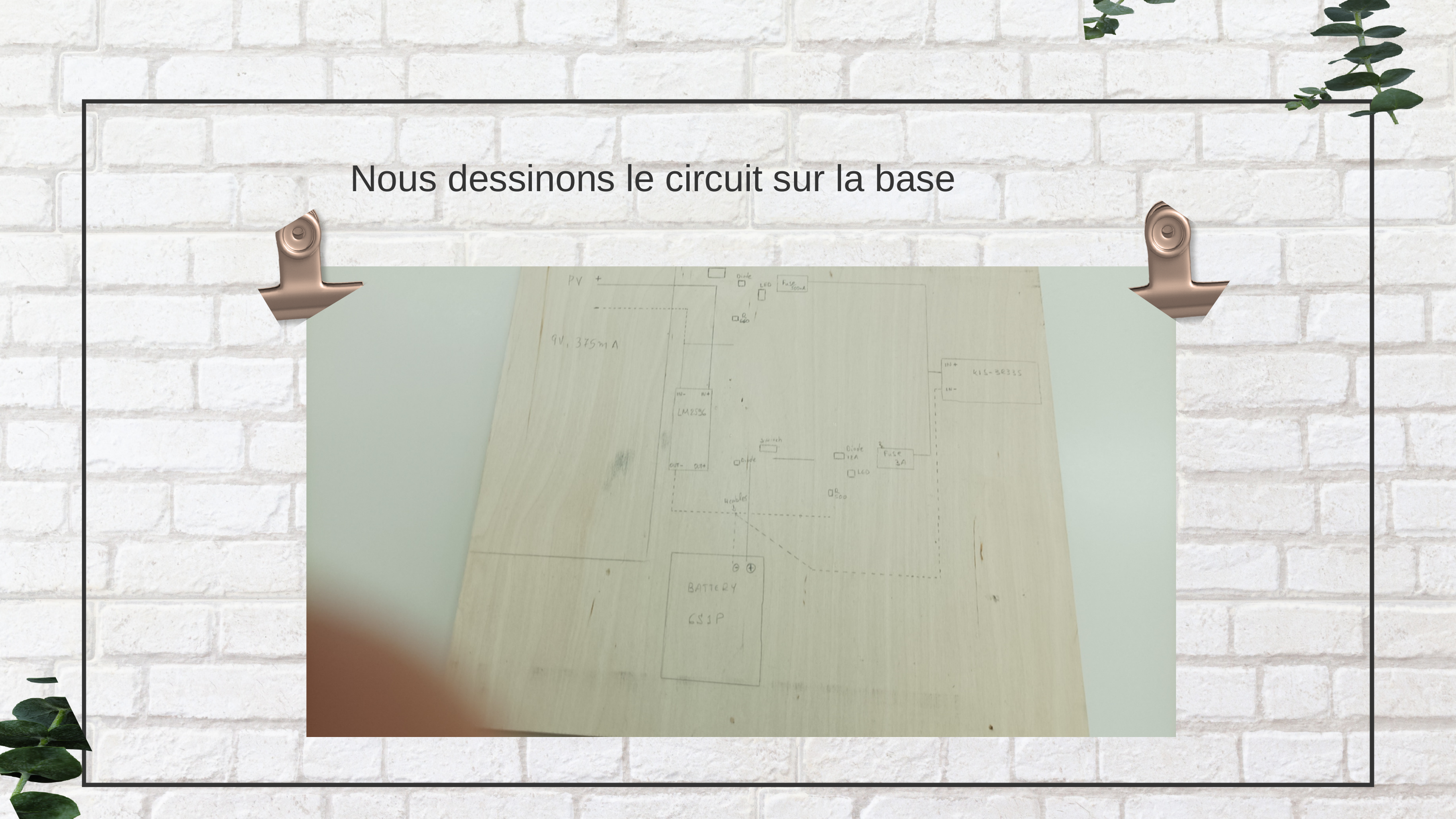

Nous dessinons le circuit sur la base